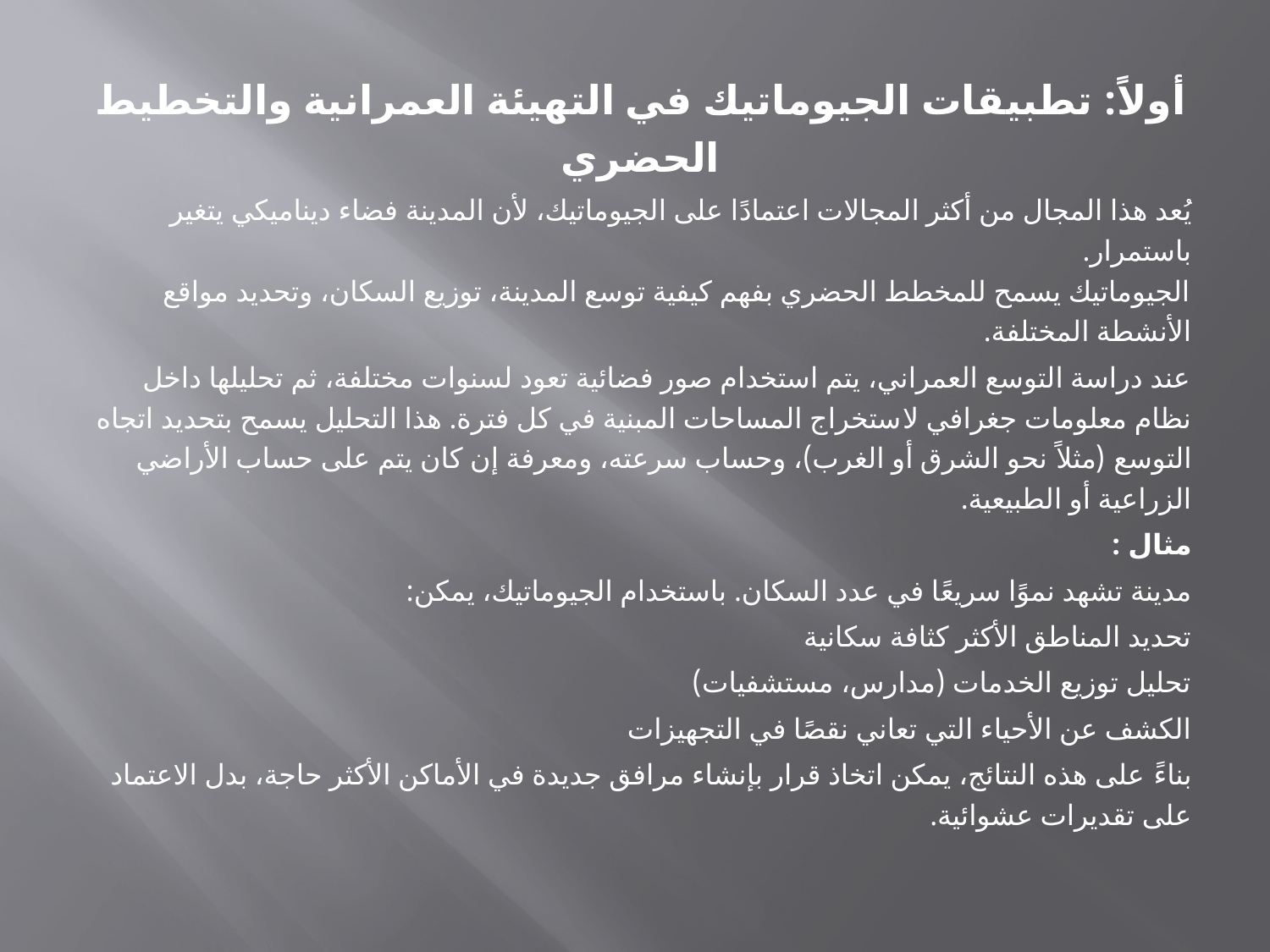

أولاً: تطبيقات الجيوماتيك في التهيئة العمرانية والتخطيط الحضري
يُعد هذا المجال من أكثر المجالات اعتمادًا على الجيوماتيك، لأن المدينة فضاء ديناميكي يتغير باستمرار.
الجيوماتيك يسمح للمخطط الحضري بفهم كيفية توسع المدينة، توزيع السكان، وتحديد مواقع الأنشطة المختلفة.
عند دراسة التوسع العمراني، يتم استخدام صور فضائية تعود لسنوات مختلفة، ثم تحليلها داخل نظام معلومات جغرافي لاستخراج المساحات المبنية في كل فترة. هذا التحليل يسمح بتحديد اتجاه التوسع (مثلاً نحو الشرق أو الغرب)، وحساب سرعته، ومعرفة إن كان يتم على حساب الأراضي الزراعية أو الطبيعية.
مثال :
مدينة تشهد نموًا سريعًا في عدد السكان. باستخدام الجيوماتيك، يمكن:
تحديد المناطق الأكثر كثافة سكانية
تحليل توزيع الخدمات (مدارس، مستشفيات)
الكشف عن الأحياء التي تعاني نقصًا في التجهيزات
بناءً على هذه النتائج، يمكن اتخاذ قرار بإنشاء مرافق جديدة في الأماكن الأكثر حاجة، بدل الاعتماد على تقديرات عشوائية.